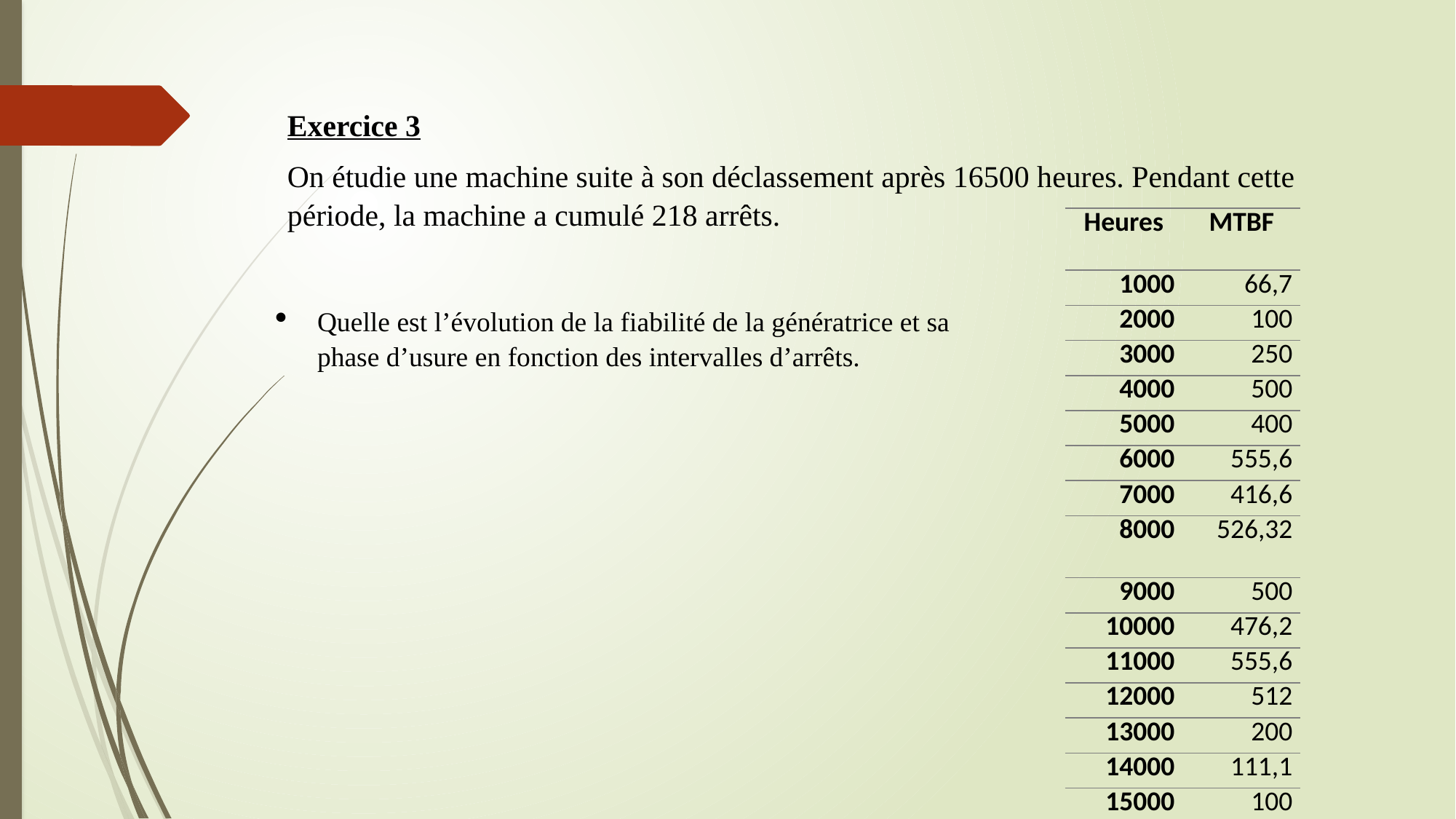

Exercice 3
On étudie une machine suite à son déclassement après 16500 heures. Pendant cette période, la machine a cumulé 218 arrêts.
| Heures | MTBF |
| --- | --- |
| 1000 | 66,7 |
| 2000 | 100 |
| 3000 | 250 |
| 4000 | 500 |
| 5000 | 400 |
| 6000 | 555,6 |
| 7000 | 416,6 |
| 8000 | 526,32 |
| 9000 | 500 |
| 10000 | 476,2 |
| 11000 | 555,6 |
| 12000 | 512 |
| 13000 | 200 |
| 14000 | 111,1 |
| 15000 | 100 |
Quelle est l’évolution de la fiabilité de la génératrice et sa phase d’usure en fonction des intervalles d’arrêts.